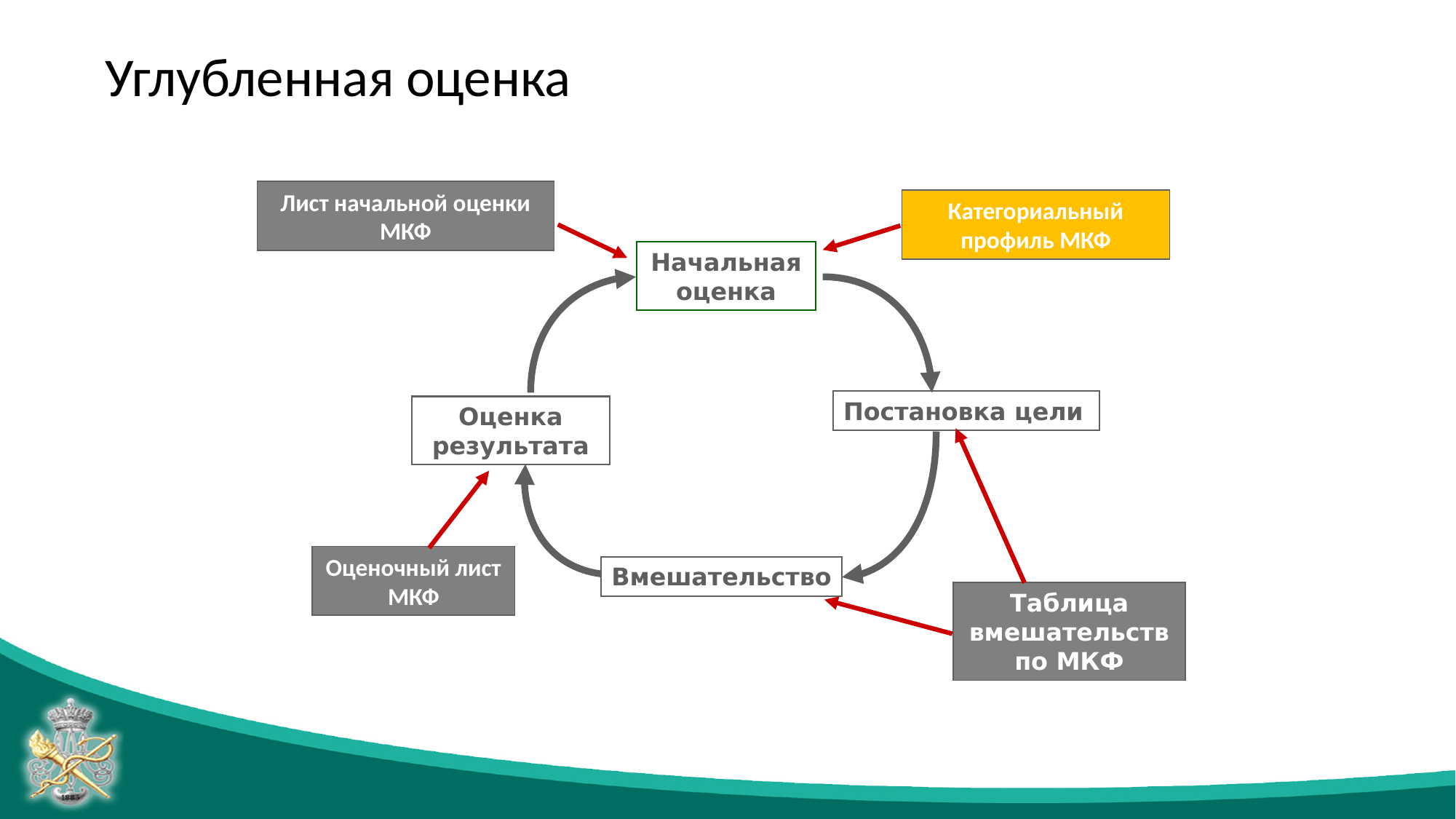

# Углубленная оценка
Лист начальной оценки МКФ
Категориальный профиль МКФ

Начальнаяоценка

Постановка цели
Оценка результата

Оценочный лист МКФ
Вмешательство
Таблица вмешательств по МКФ